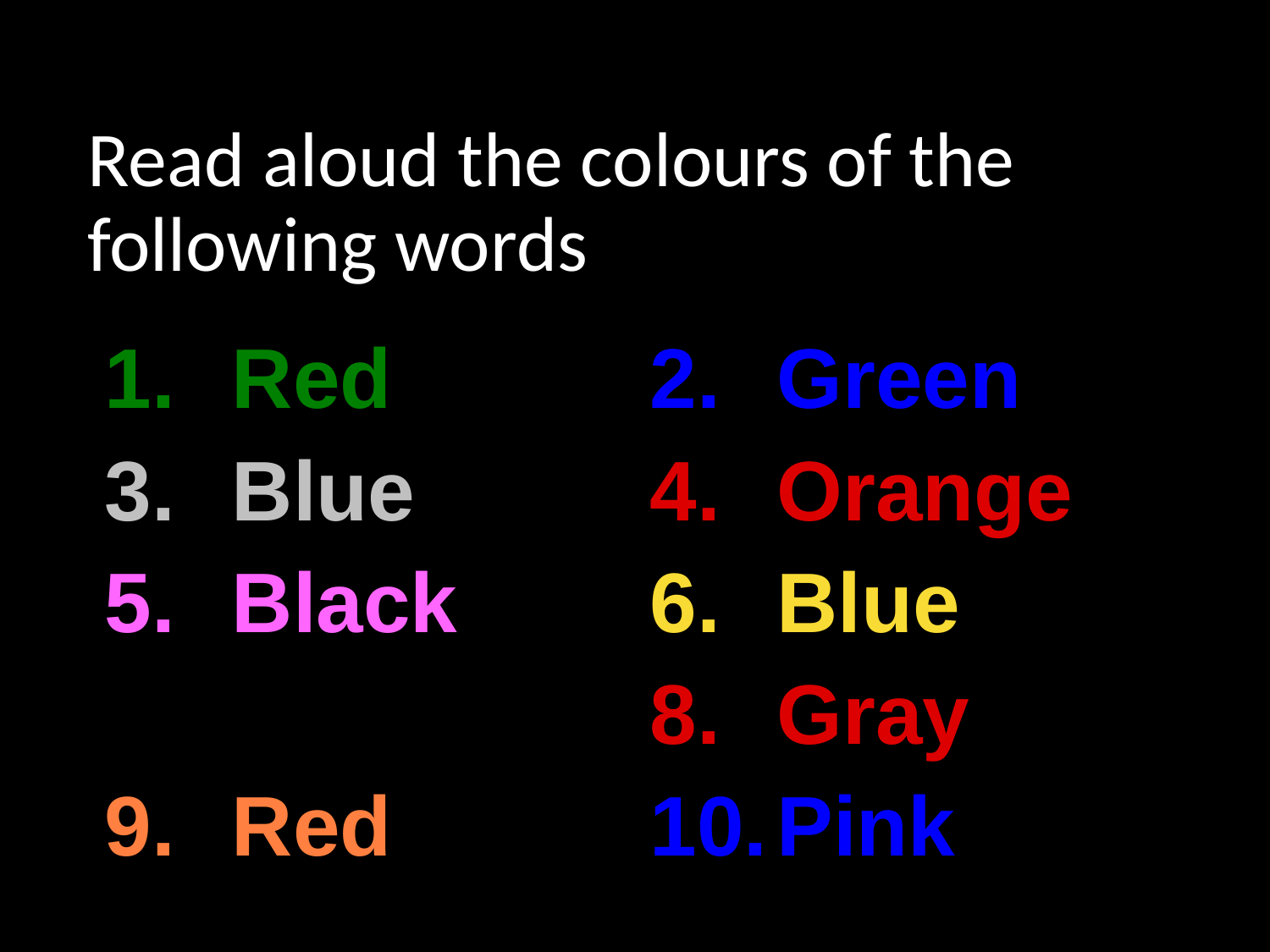

# Read aloud the colours of the following words
| Red | Green |
| --- | --- |
| Blue | Orange |
| Black | Blue |
| Yellow | Gray |
| Red | Pink |